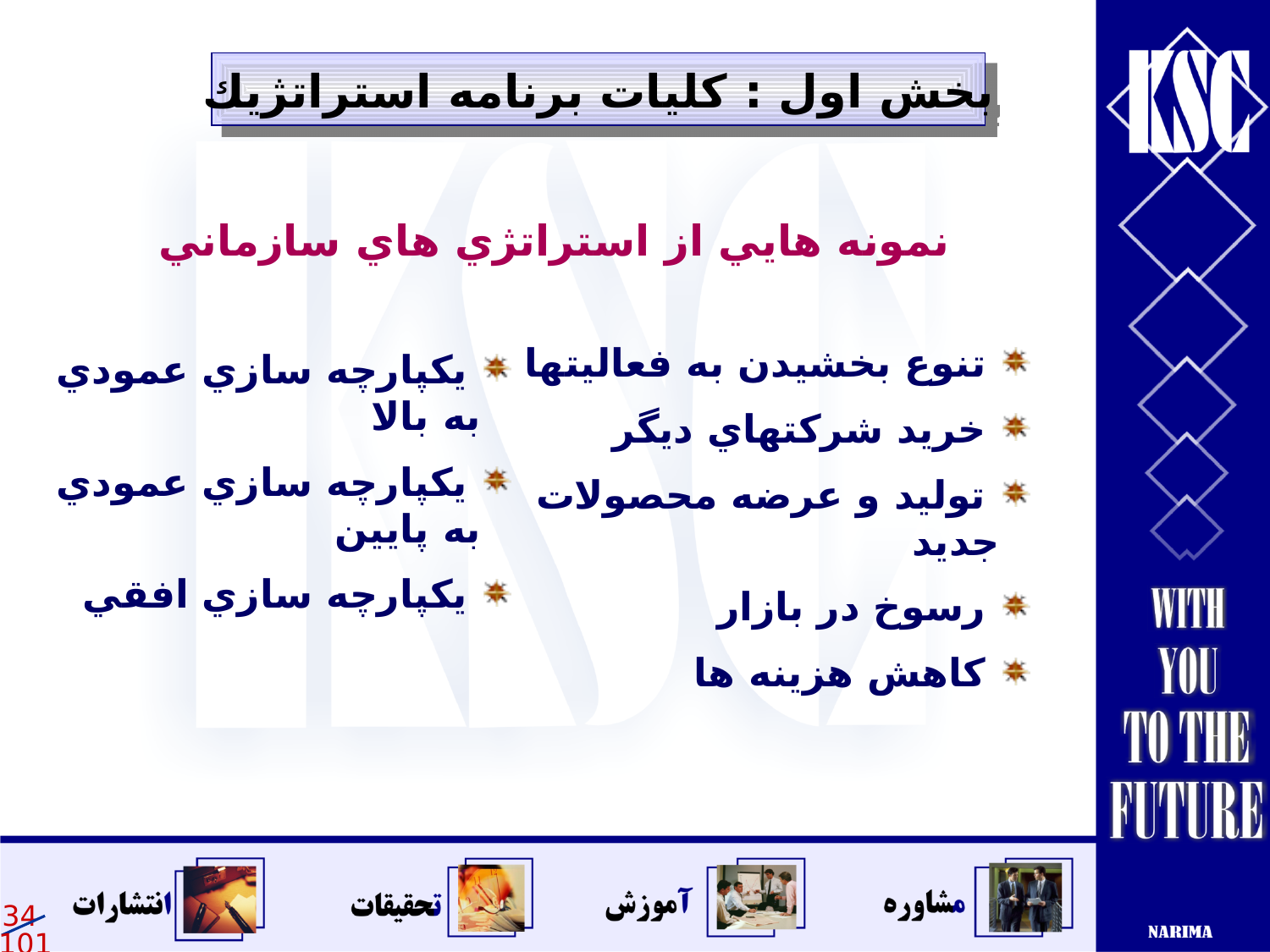

بخش اول : كليات برنامه استراتژيك
نمونه هايي از استراتژي هاي سازماني
 تنوع بخشيدن به فعاليتها
 خريد شركتهاي ديگر
 توليد و عرضه محصولات جديد
 رسوخ در بازار
 كاهش هزينه ها

 يكپارچه سازي عمودي به بالا
 يكپارچه سازي عمودي به پايين
 يكپارچه سازي افقي
34

101